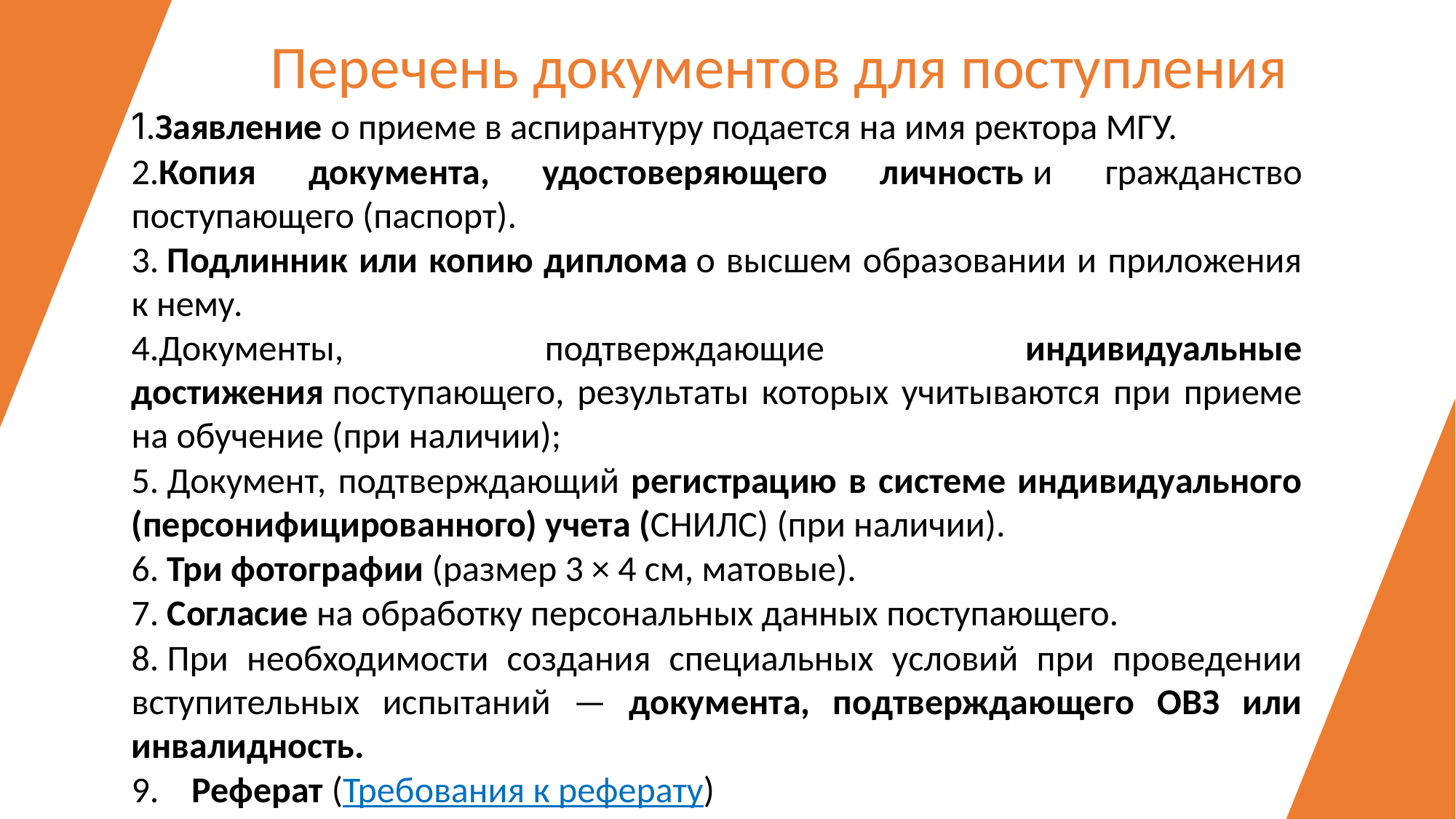

Перечень документов для поступления
1.Заявление о приеме в аспирантуру подается на имя ректора МГУ.
2.Копия документа, удостоверяющего личность и гражданство поступающего (паспорт).
3. Подлинник или копию диплома о высшем образовании и приложения к нему.
4.Документы, подтверждающие индивидуальные достижения поступающего, результаты которых учитываются при приеме на обучение (при наличии);
5. Документ, подтверждающий регистрацию в системе индивидуального (персонифицированного) учета (СНИЛС) (при наличии).
6. Три фотографии (размер 3 × 4 см, матовые).
7. Согласие на обработку персональных данных поступающего.
8. При необходимости создания специальных условий при проведении вступительных испытаний — документа, подтверждающего ОВЗ или инвалидность.
9.    Реферат (Требования к реферату)